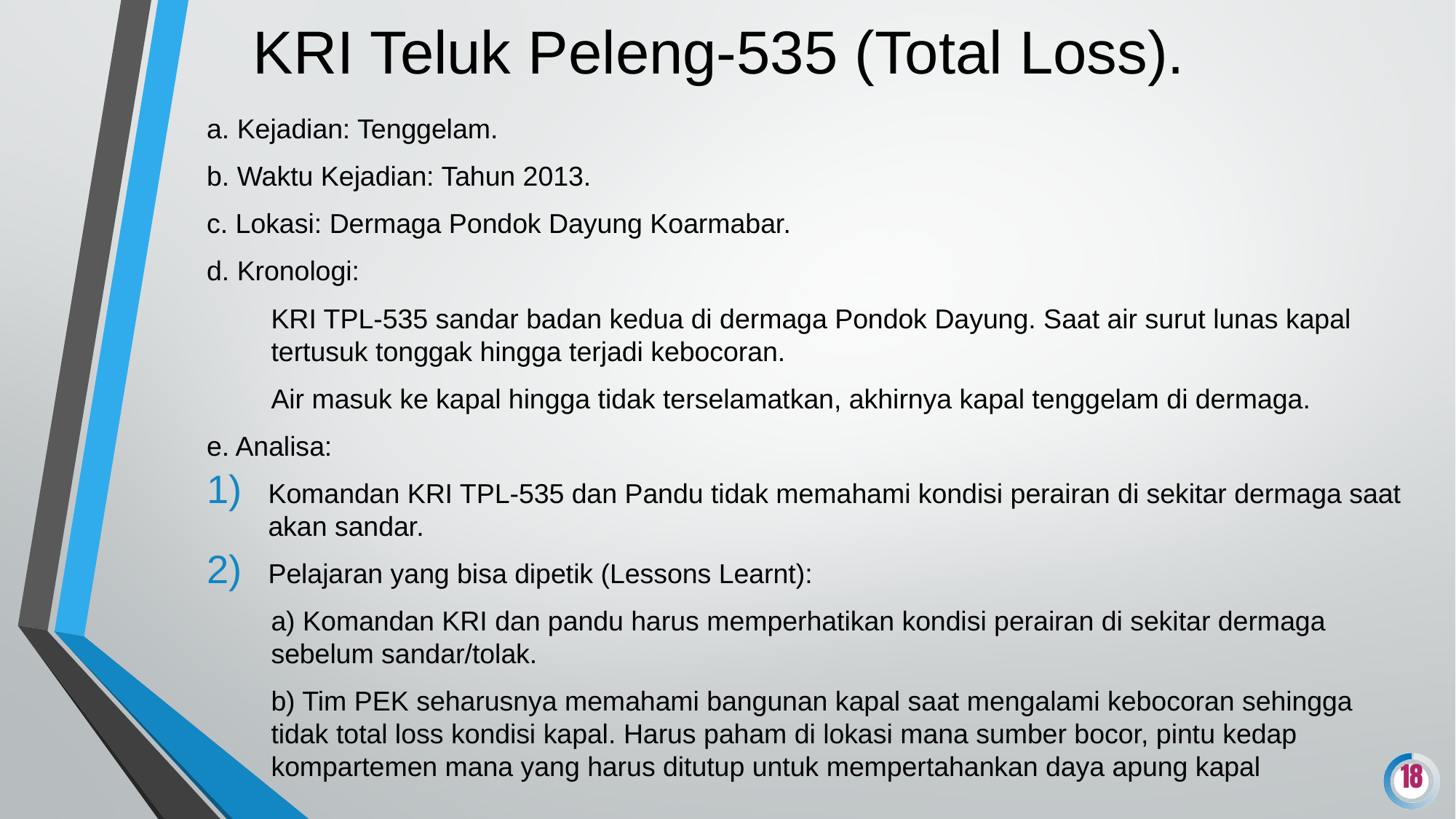

# KRI Teluk Peleng-535 (Total Loss).
a. Kejadian: Tenggelam.
b. Waktu Kejadian: Tahun 2013.
c. Lokasi: Dermaga Pondok Dayung Koarmabar.
d. Kronologi:
KRI TPL-535 sandar badan kedua di dermaga Pondok Dayung. Saat air surut lunas kapal tertusuk tonggak hingga terjadi kebocoran.
Air masuk ke kapal hingga tidak terselamatkan, akhirnya kapal tenggelam di dermaga.
e. Analisa:
Komandan KRI TPL-535 dan Pandu tidak memahami kondisi perairan di sekitar dermaga saat akan sandar.
Pelajaran yang bisa dipetik (Lessons Learnt):
a) Komandan KRI dan pandu harus memperhatikan kondisi perairan di sekitar dermaga sebelum sandar/tolak.
b) Tim PEK seharusnya memahami bangunan kapal saat mengalami kebocoran sehingga tidak total loss kondisi kapal. Harus paham di lokasi mana sumber bocor, pintu kedap kompartemen mana yang harus ditutup untuk mempertahankan daya apung kapal